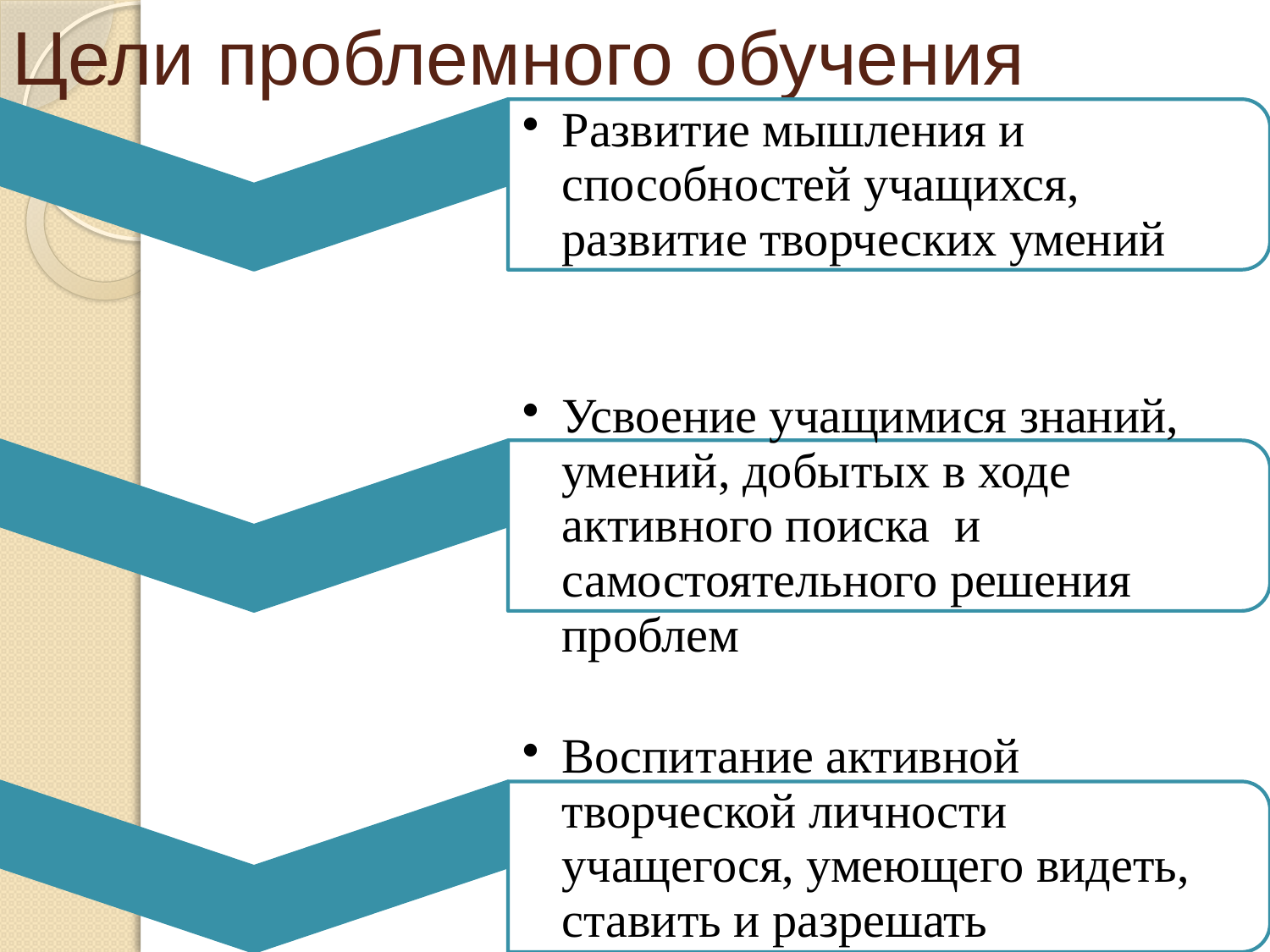

# Цели проблемного обучения
Развитие мышления и способностей учащихся, развитие творческих умений
Усвоение учащимися знаний, умений, добытых в ходе активного поиска  и самостоятельного решения проблем